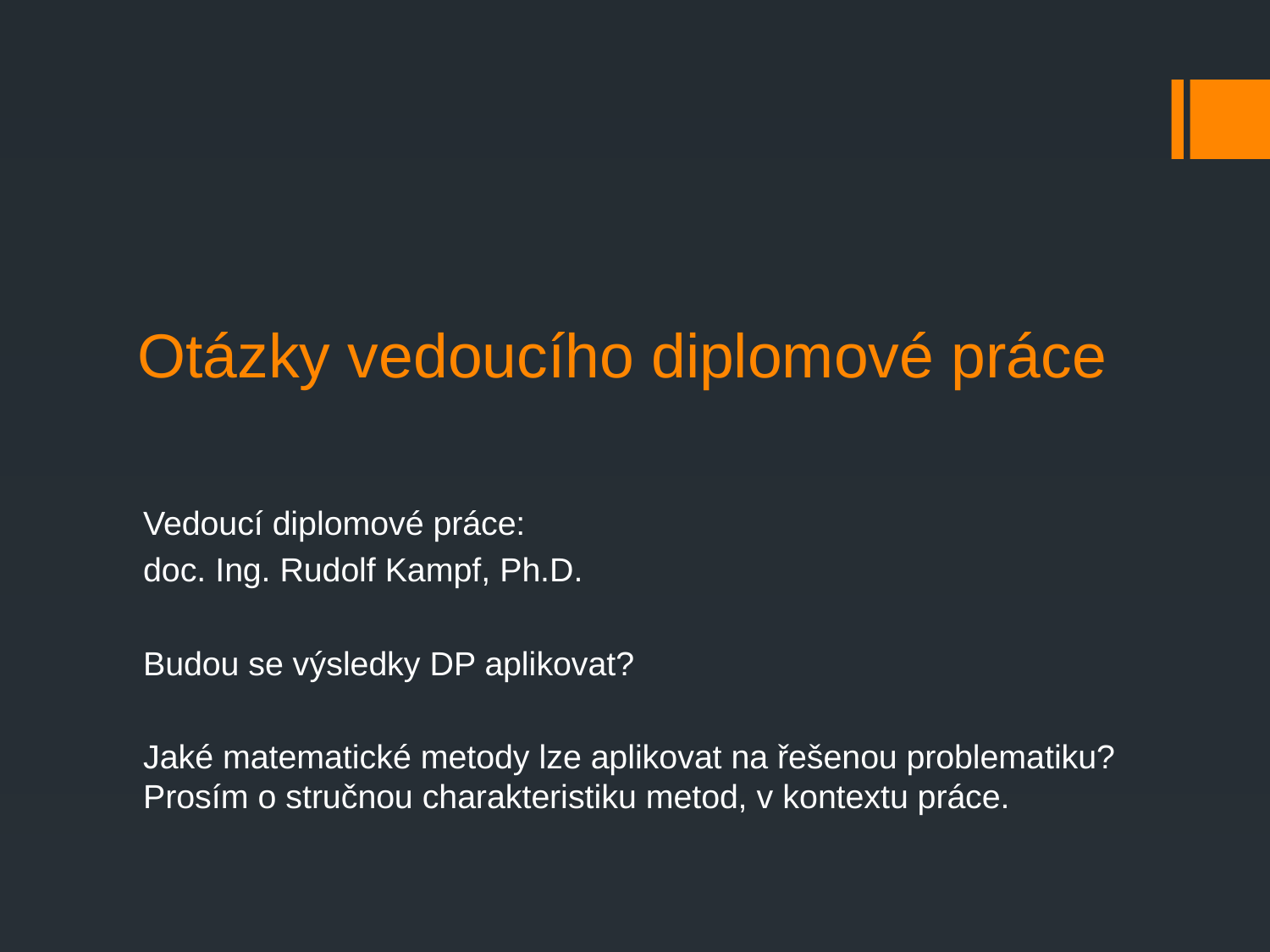

# Otázky vedoucího diplomové práce
Vedoucí diplomové práce:
doc. Ing. Rudolf Kampf, Ph.D.

Budou se výsledky DP aplikovat?

Jaké matematické metody lze aplikovat na řešenou problematiku? Prosím o stručnou charakteristiku metod, v kontextu práce.